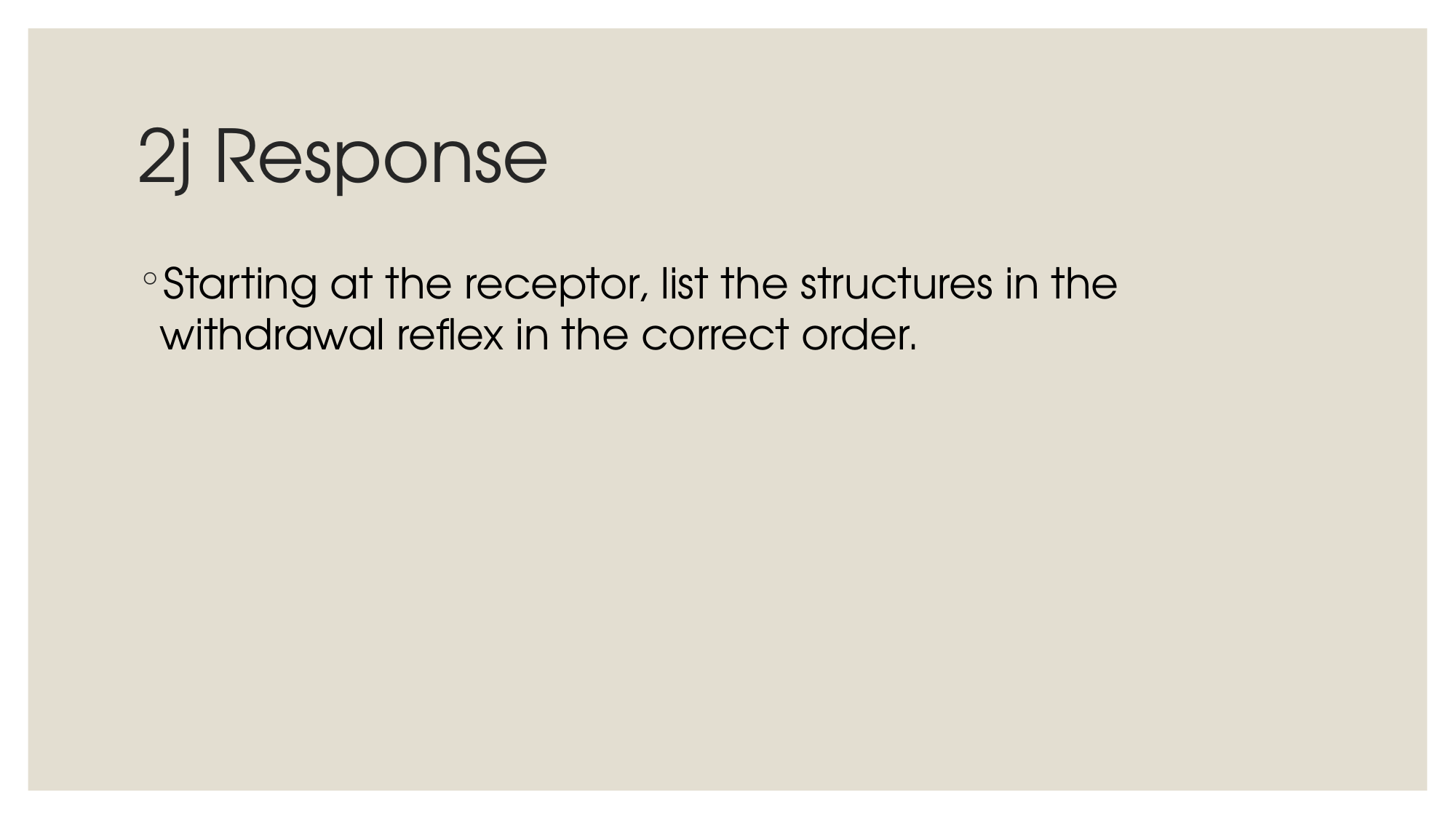

# 2j Response
Starting at the receptor, list the structures in the withdrawal reflex in the correct order.